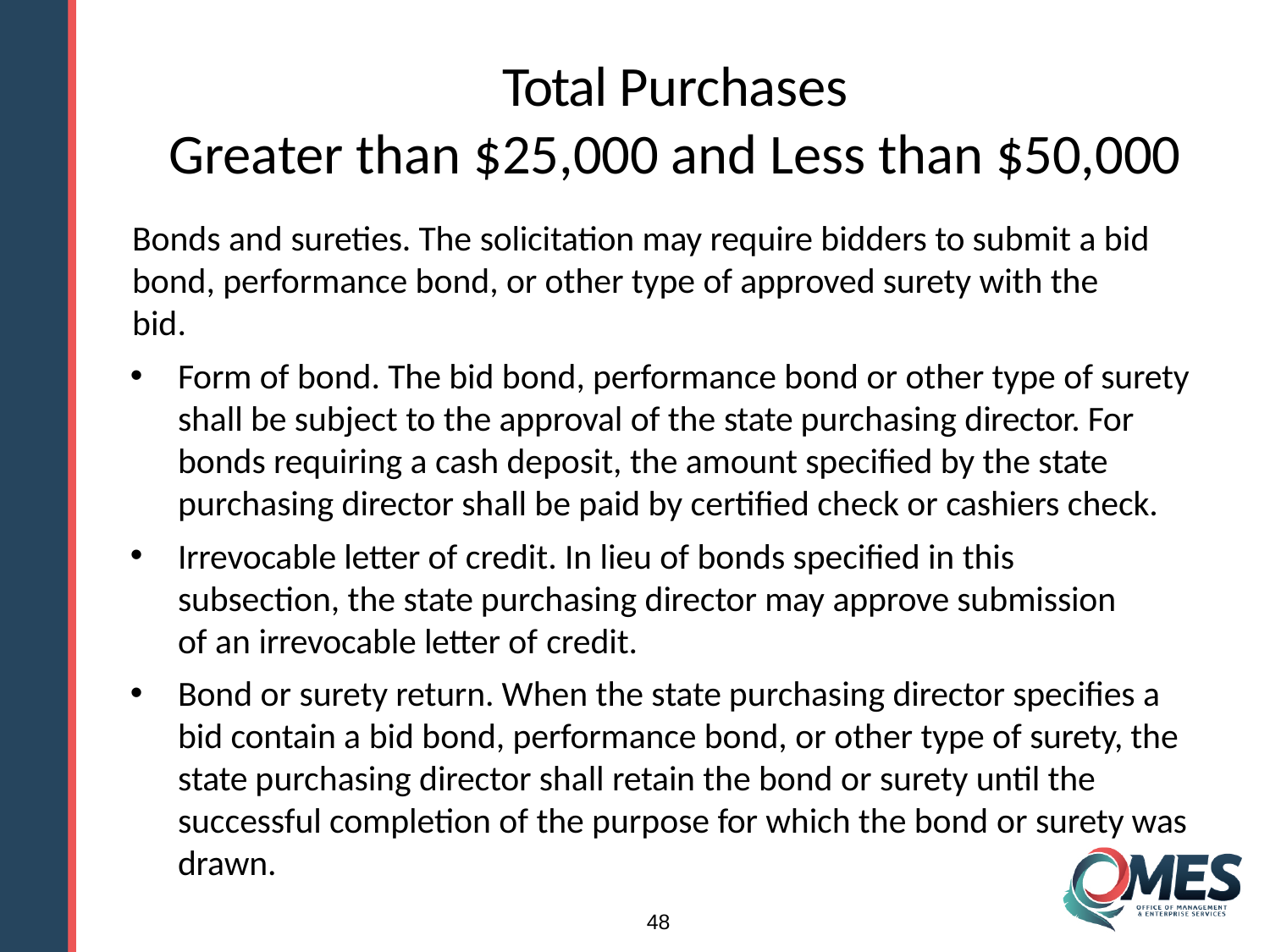

# Total Purchases Greater than $25,000 and Less than $50,000
Bonds and sureties. The solicitation may require bidders to submit a bid bond, performance bond, or other type of approved surety with the bid.
Form of bond. The bid bond, performance bond or other type of surety shall be subject to the approval of the state purchasing director. For bonds requiring a cash deposit, the amount specified by the state purchasing director shall be paid by certified check or cashiers check.
Irrevocable letter of credit. In lieu of bonds specified in this subsection, the state purchasing director may approve submission of an irrevocable letter of credit.
Bond or surety return. When the state purchasing director specifies a bid contain a bid bond, performance bond, or other type of surety, the state purchasing director shall retain the bond or surety until the successful completion of the purpose for which the bond or surety was drawn.
48